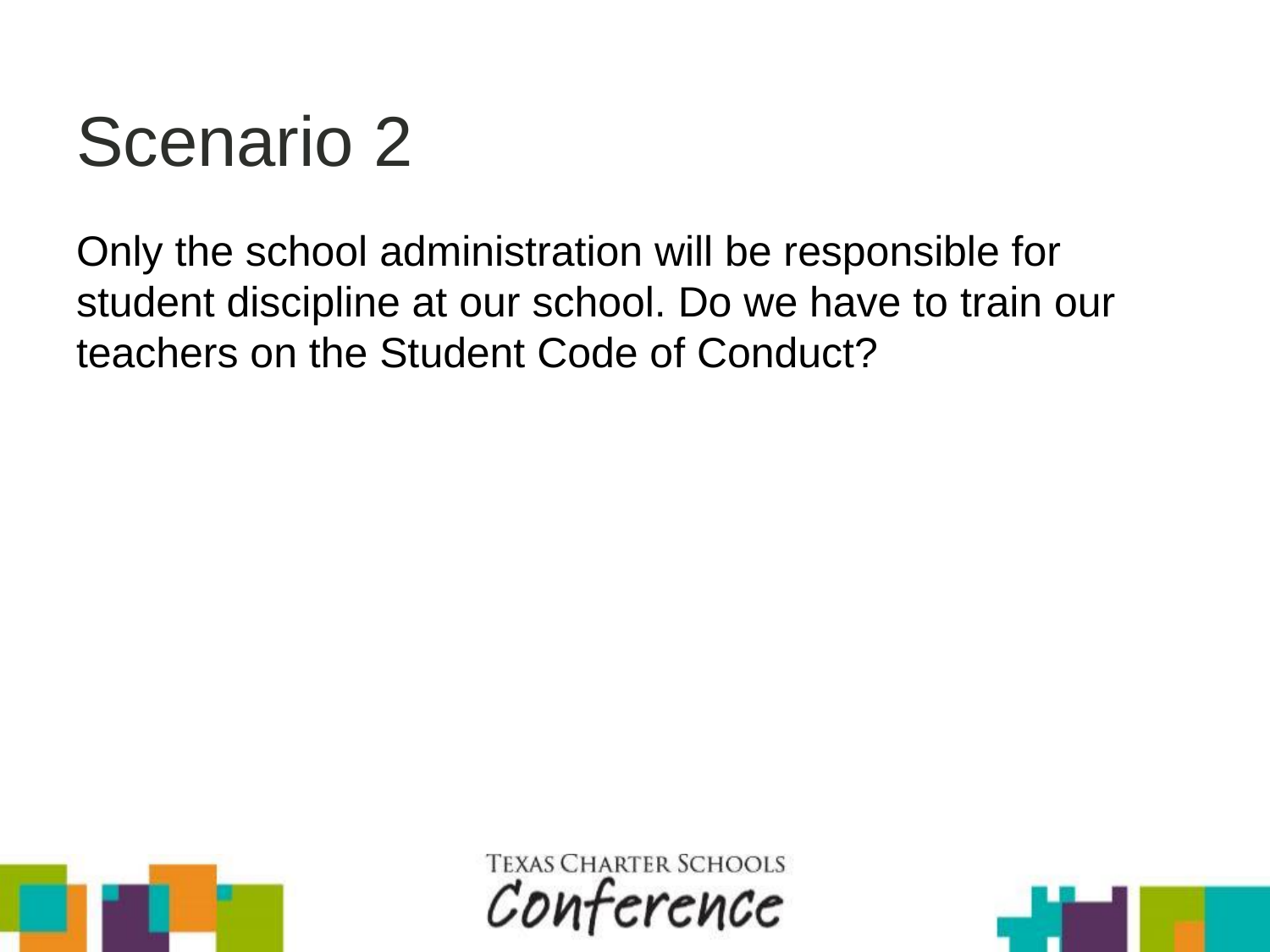

# Scenario 2
Only the school administration will be responsible for student discipline at our school. Do we have to train our teachers on the Student Code of Conduct?